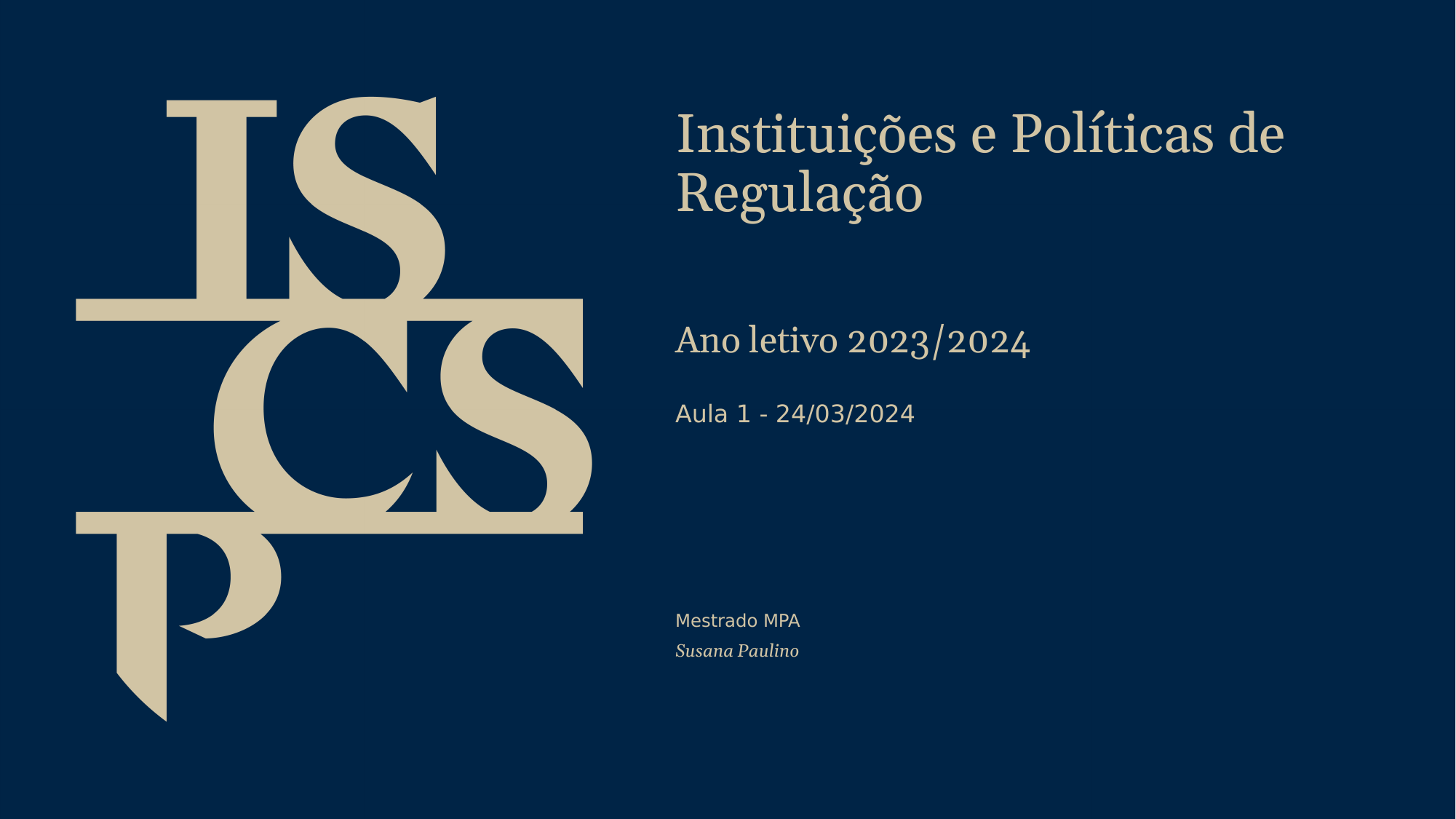

# Instituições e Políticas de Regulação Ano letivo 2023/2024
Aula 1 - 24/03/2024

Mestrado MPA
Susana Paulino